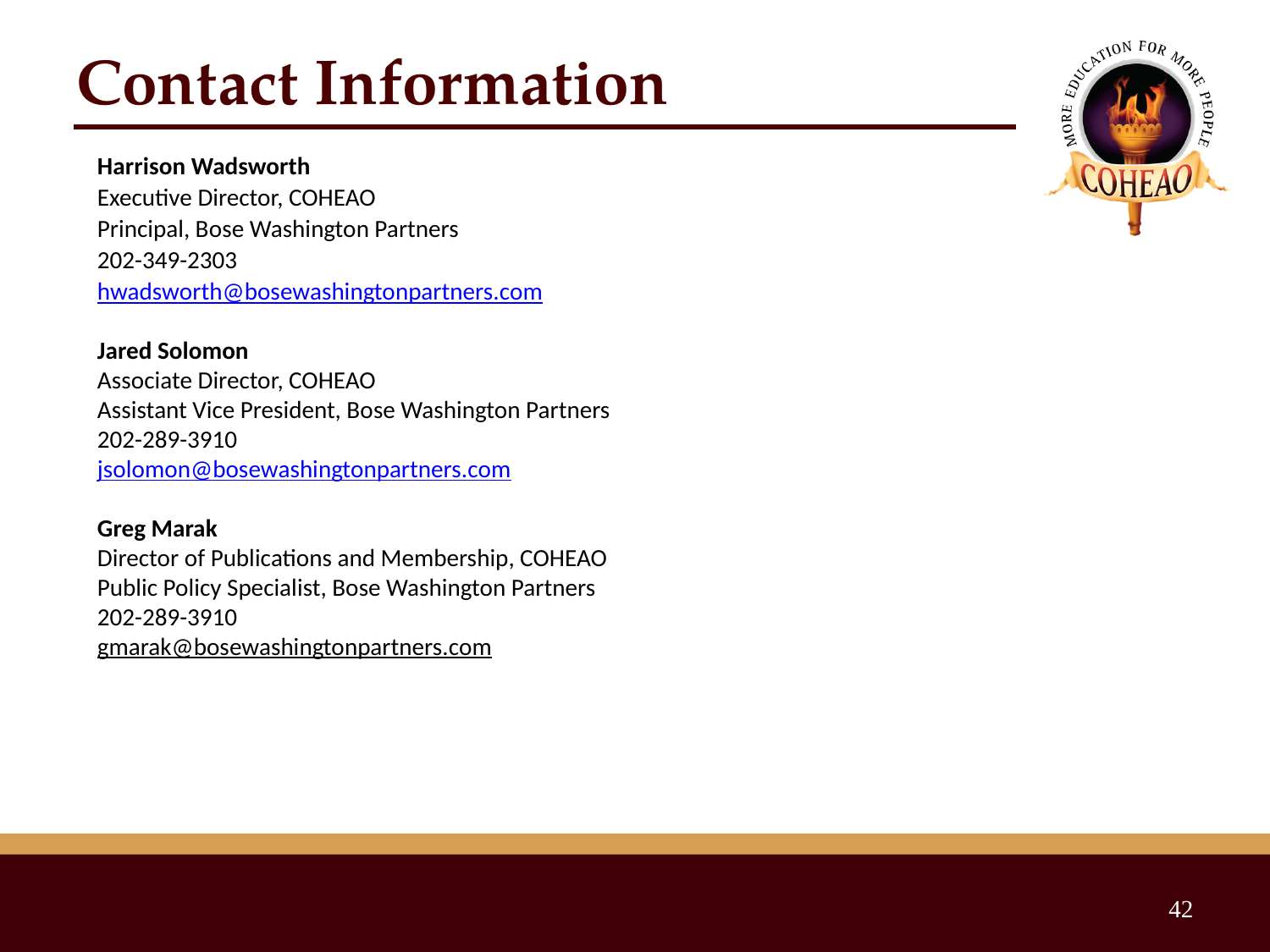

# Contact Information
Harrison Wadsworth
Executive Director, COHEAO
Principal, Bose Washington Partners
202-349-2303
hwadsworth@bosewashingtonpartners.com

Jared Solomon
Associate Director, COHEAO
Assistant Vice President, Bose Washington Partners
202-289-3910
jsolomon@bosewashingtonpartners.com

Greg Marak
Director of Publications and Membership, COHEAO
Public Policy Specialist, Bose Washington Partners
202-289-3910
gmarak@bosewashingtonpartners.com
42